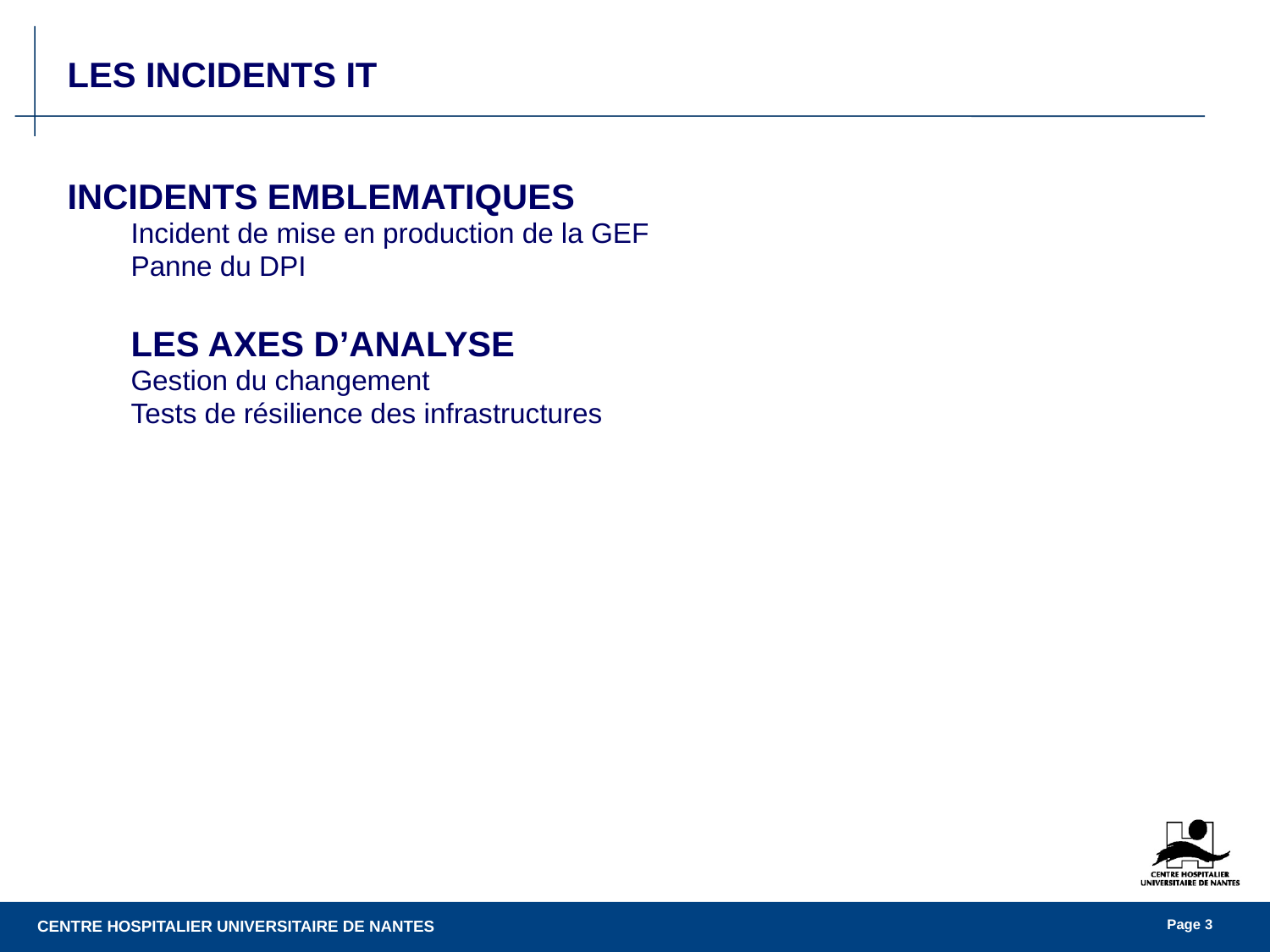

LES INCIDENTS IT
INCIDENTS EMBLEMATIQUES
Incident de mise en production de la GEF
Panne du DPI

LES AXES D’ANALYSE
Gestion du changement
Tests de résilience des infrastructures